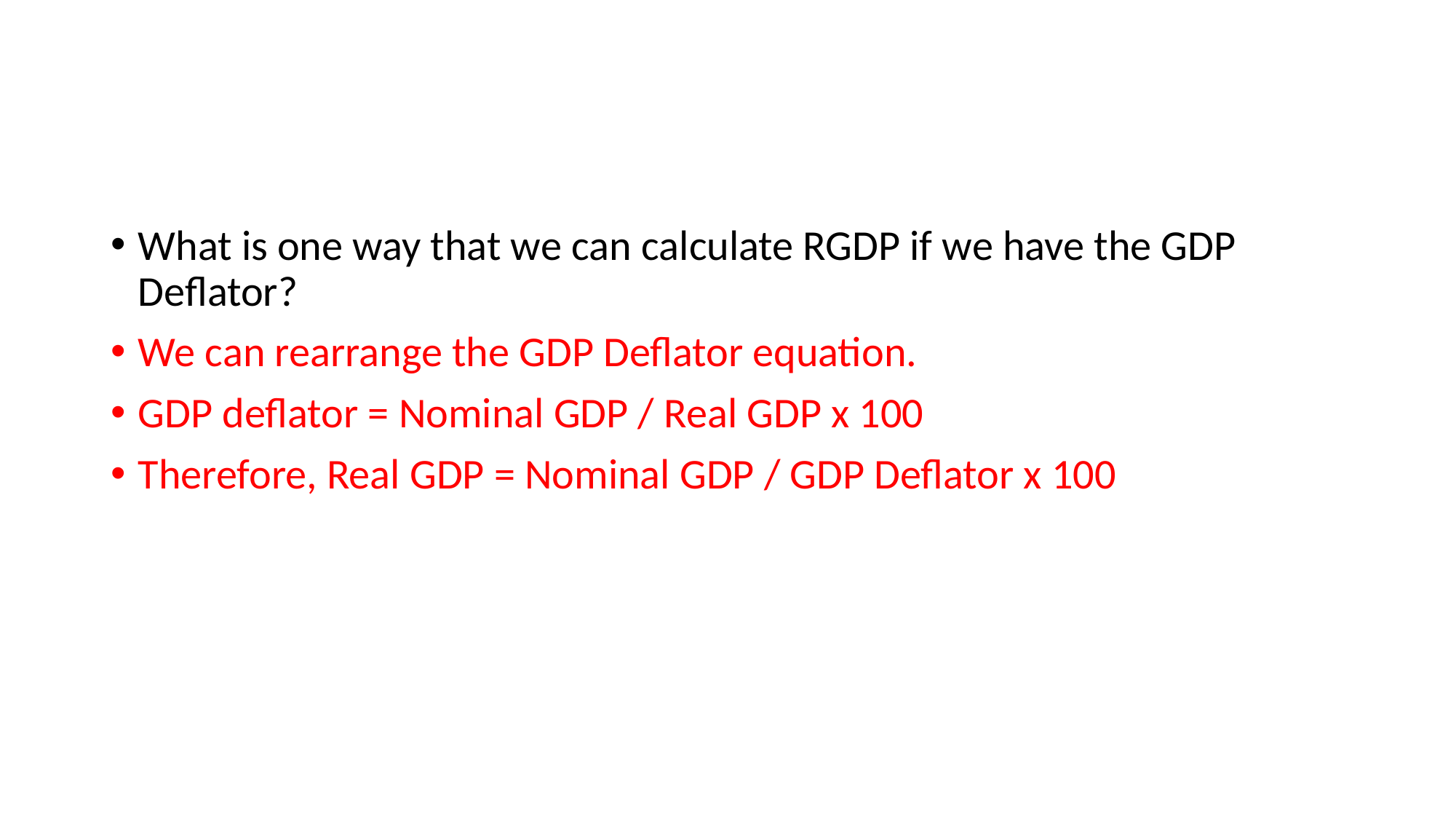

#
What is one way that we can calculate RGDP if we have the GDP Deflator?
We can rearrange the GDP Deflator equation.
GDP deflator = Nominal GDP / Real GDP x 100
Therefore, Real GDP = Nominal GDP / GDP Deflator x 100